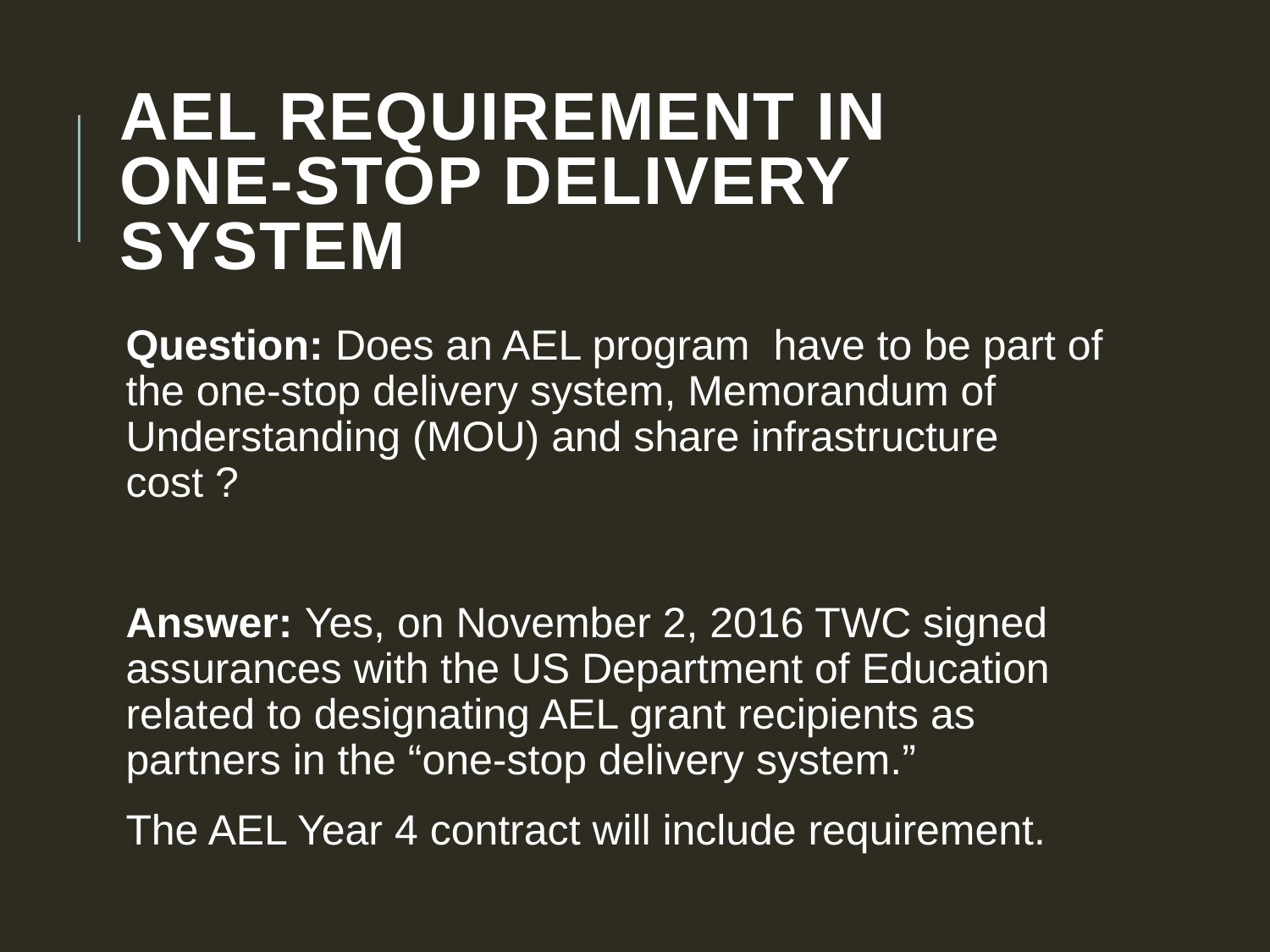

# AEL requirement In one-stop delivery system
Question: Does an AEL program  have to be part of the one-stop delivery system, Memorandum of Understanding (MOU) and share infrastructure cost ?

Answer: Yes, on November 2, 2016 TWC signed assurances with the US Department of Education related to designating AEL grant recipients as partners in the “one-stop delivery system.”
The AEL Year 4 contract will include requirement.